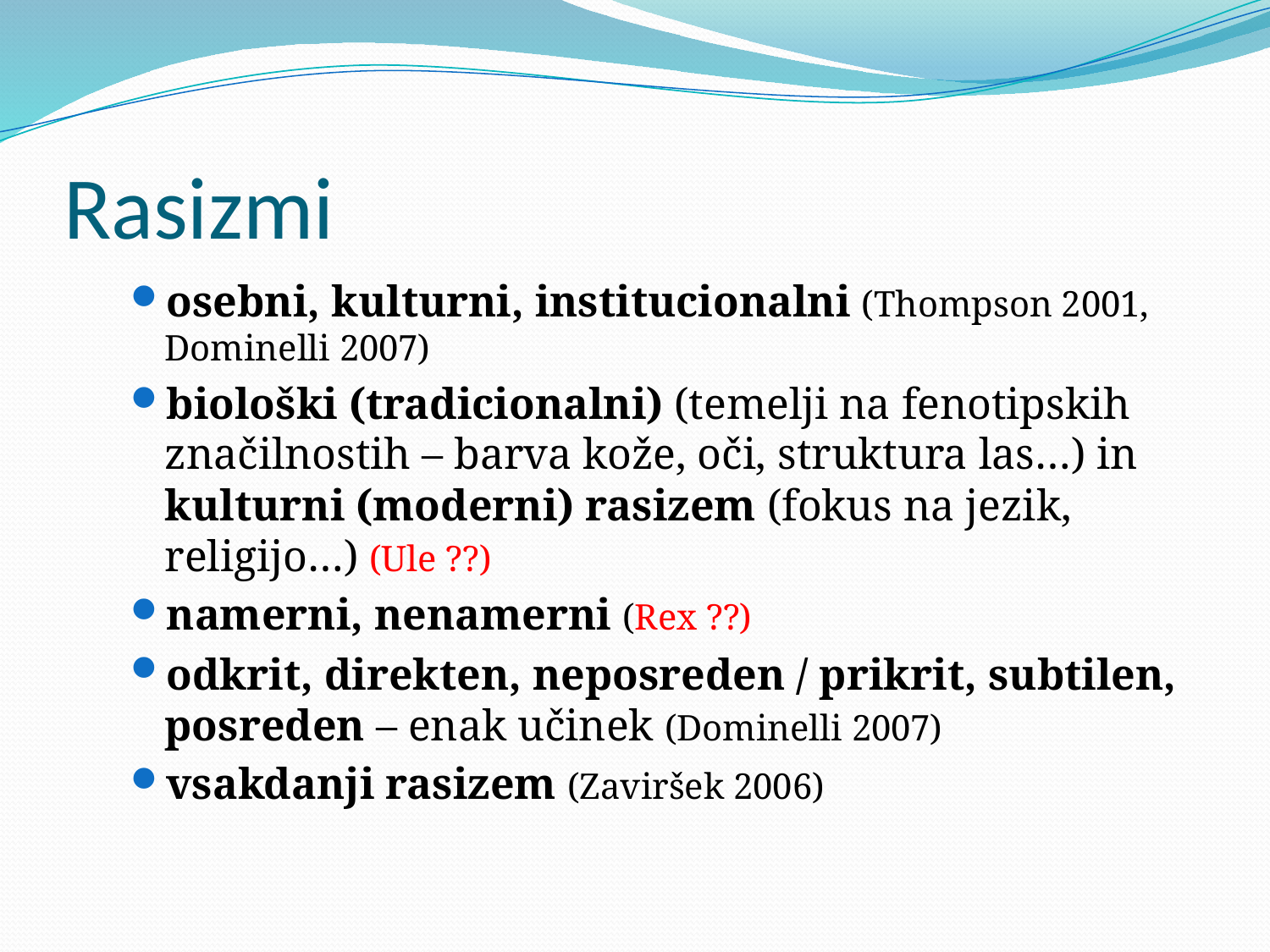

# Rasizmi
osebni, kulturni, institucionalni (Thompson 2001, Dominelli 2007)
biološki (tradicionalni) (temelji na fenotipskih značilnostih – barva kože, oči, struktura las…) in  kulturni (moderni) rasizem (fokus na jezik, religijo…) (Ule ??)
namerni, nenamerni (Rex ??)
odkrit, direkten, neposreden / prikrit, subtilen, posreden – enak učinek (Dominelli 2007)
vsakdanji rasizem (Zaviršek 2006)